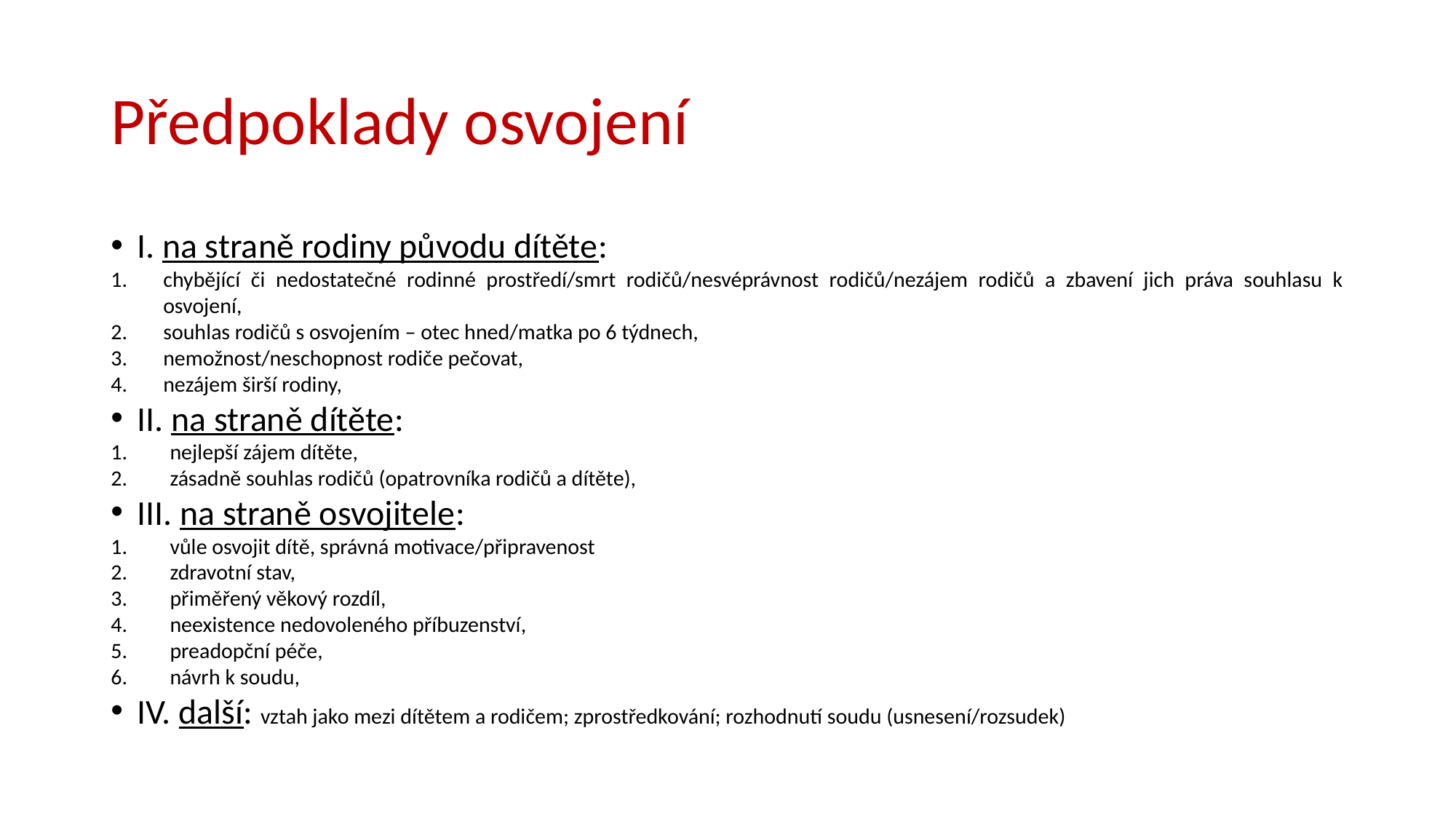

# Předpoklady osvojení
I. na straně rodiny původu dítěte:
chybějící či nedostatečné rodinné prostředí/smrt rodičů/nesvéprávnost rodičů/nezájem rodičů a zbavení jich práva souhlasu k osvojení,
souhlas rodičů s osvojením – otec hned/matka po 6 týdnech,
nemožnost/neschopnost rodiče pečovat,
nezájem širší rodiny,
II. na straně dítěte:
nejlepší zájem dítěte,
zásadně souhlas rodičů (opatrovníka rodičů a dítěte),
III. na straně osvojitele:
vůle osvojit dítě, správná motivace/připravenost
zdravotní stav,
přiměřený věkový rozdíl,
neexistence nedovoleného příbuzenství,
preadopční péče,
návrh k soudu,
IV. další: vztah jako mezi dítětem a rodičem; zprostředkování; rozhodnutí soudu (usnesení/rozsudek)